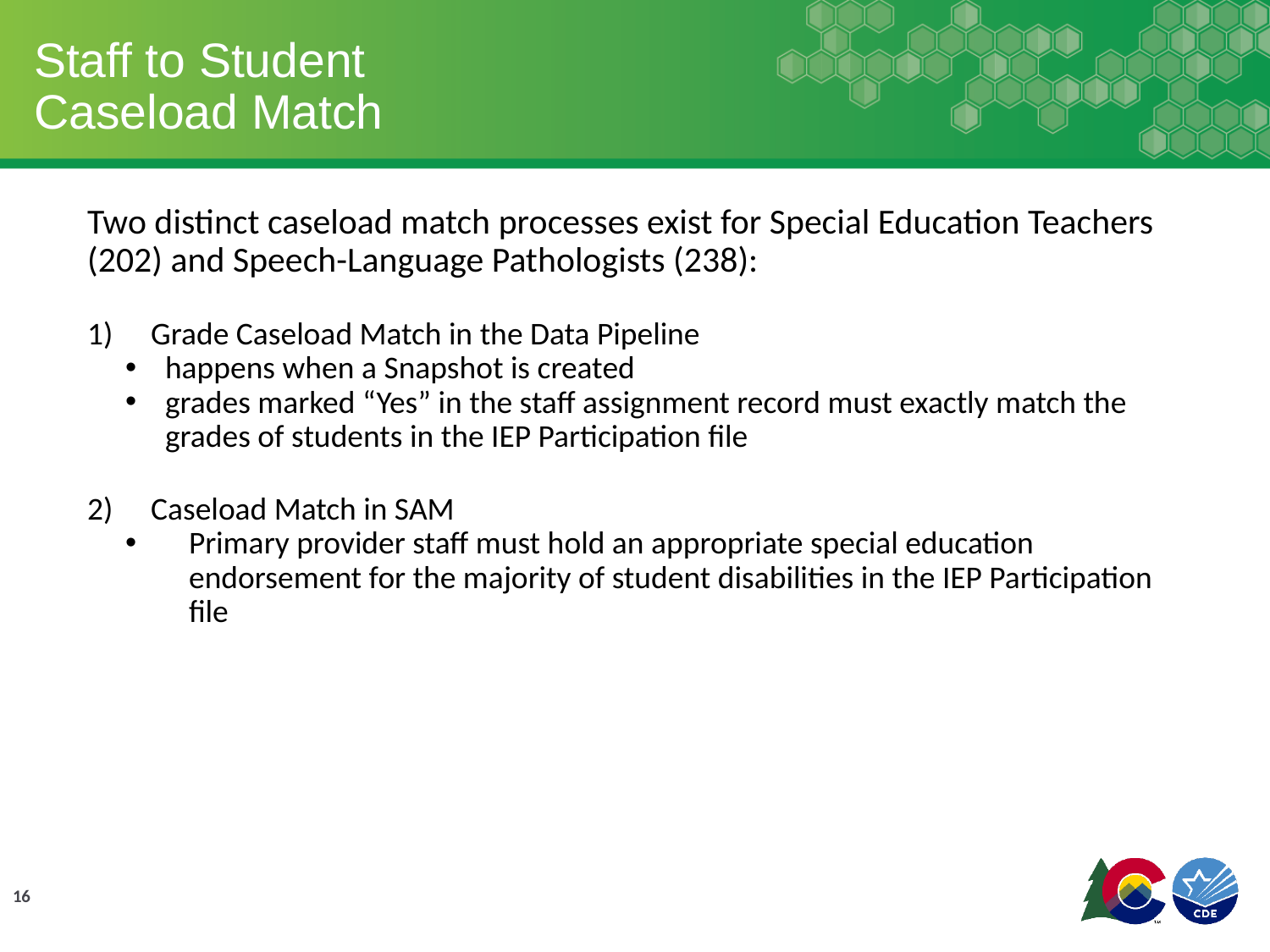

# Staff to Student Caseload Match
Two distinct caseload match processes exist for Special Education Teachers (202) and Speech-Language Pathologists (238):

Grade Caseload Match in the Data Pipeline
happens when a Snapshot is created
grades marked “Yes” in the staff assignment record must exactly match the grades of students in the IEP Participation file

Caseload Match in SAM
Primary provider staff must hold an appropriate special education endorsement for the majority of student disabilities in the IEP Participation file
16